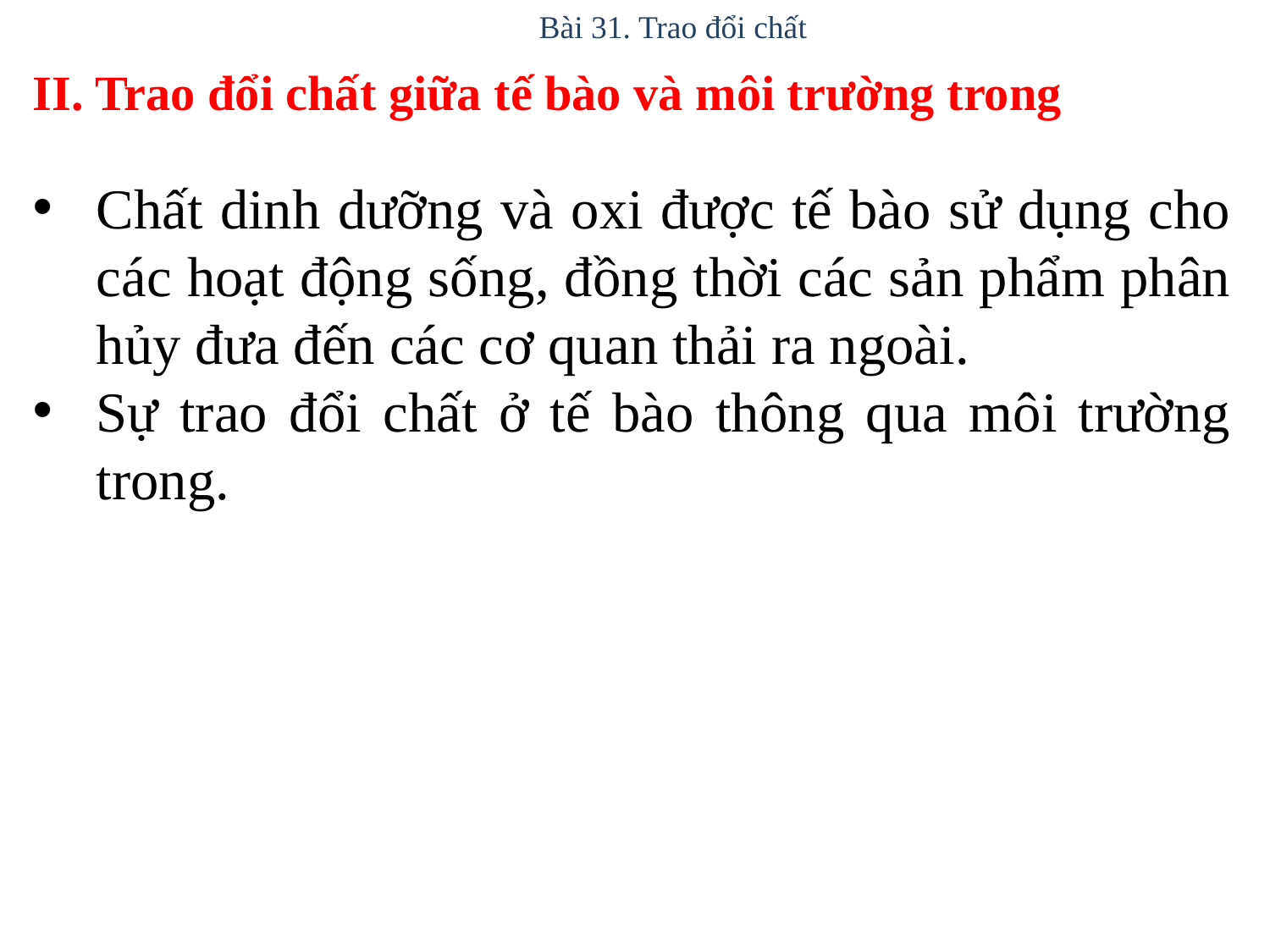

Bài 31. Trao đổi chất
II. Trao đổi chất giữa tế bào và môi trường trong
Chất dinh dưỡng và oxi được tế bào sử dụng cho các hoạt động sống, đồng thời các sản phẩm phân hủy đưa đến các cơ quan thải ra ngoài.
Sự trao đổi chất ở tế bào thông qua môi trường trong.